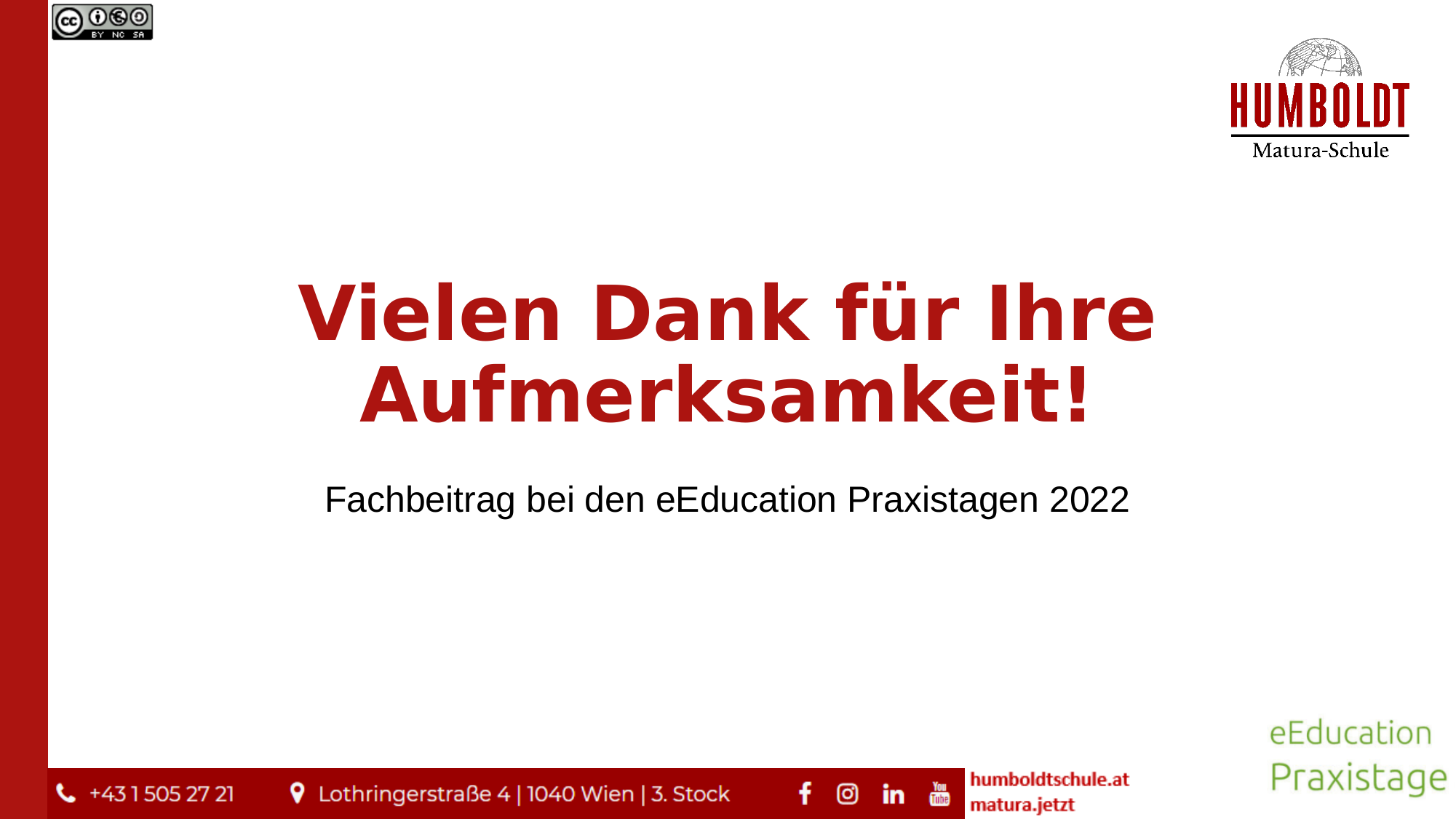

# Vielen Dank für Ihre Aufmerksamkeit!
Fachbeitrag bei den eEducation Praxistagen 2022